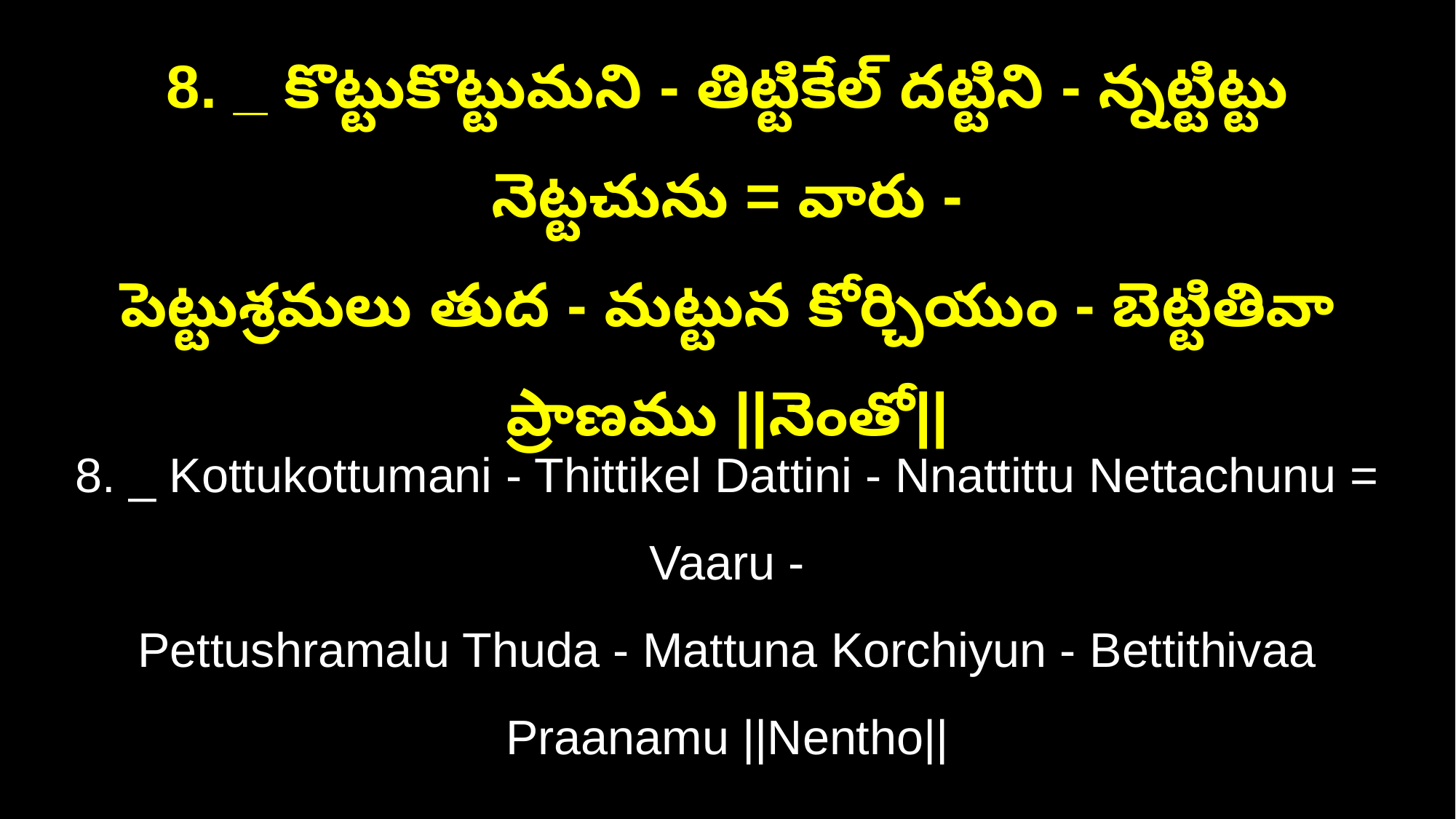

8. _ కొట్టుకొట్టుమని - తిట్టికేల్‌ దట్టిని - న్నట్టిట్టు నెట్టచును = వారు -
పెట్టుశ్రమలు తుద - మట్టున కోర్చియుం - బెట్టితివా ప్రాణము ||నెంతో||
8. _ Kottukottumani - Thittikel Dattini - Nnattittu Nettachunu = Vaaru -
Pettushramalu Thuda - Mattuna Korchiyun - Bettithivaa Praanamu ||Nentho||